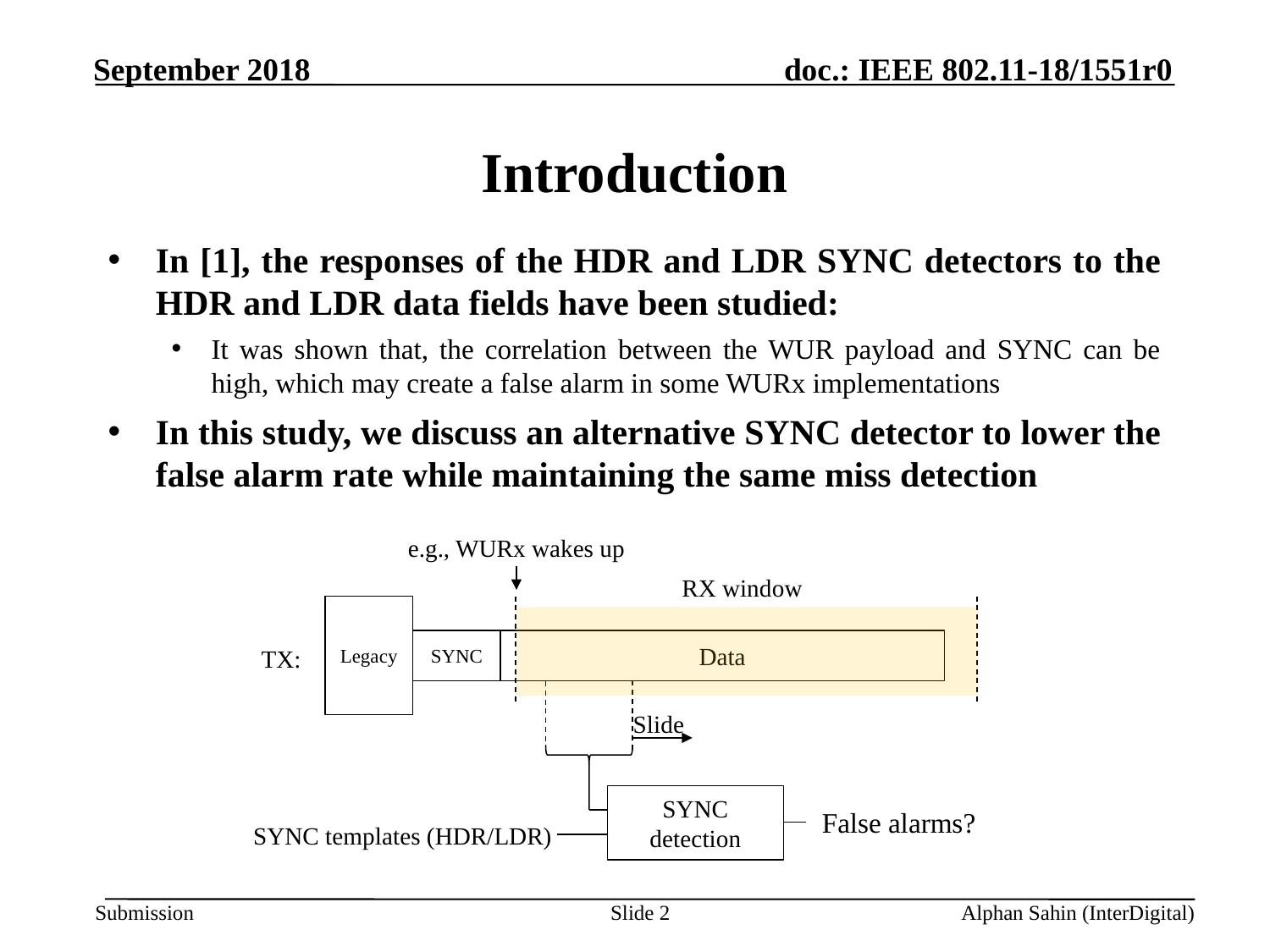

# Introduction
In [1], the responses of the HDR and LDR SYNC detectors to the HDR and LDR data fields have been studied:
It was shown that, the correlation between the WUR payload and SYNC can be high, which may create a false alarm in some WURx implementations
In this study, we discuss an alternative SYNC detector to lower the false alarm rate while maintaining the same miss detection
e.g., WURx wakes up
RX window
Legacy

SYNC
Data
TX:
Slide

SYNC detection
False alarms?
SYNC templates (HDR/LDR)
Slide 2